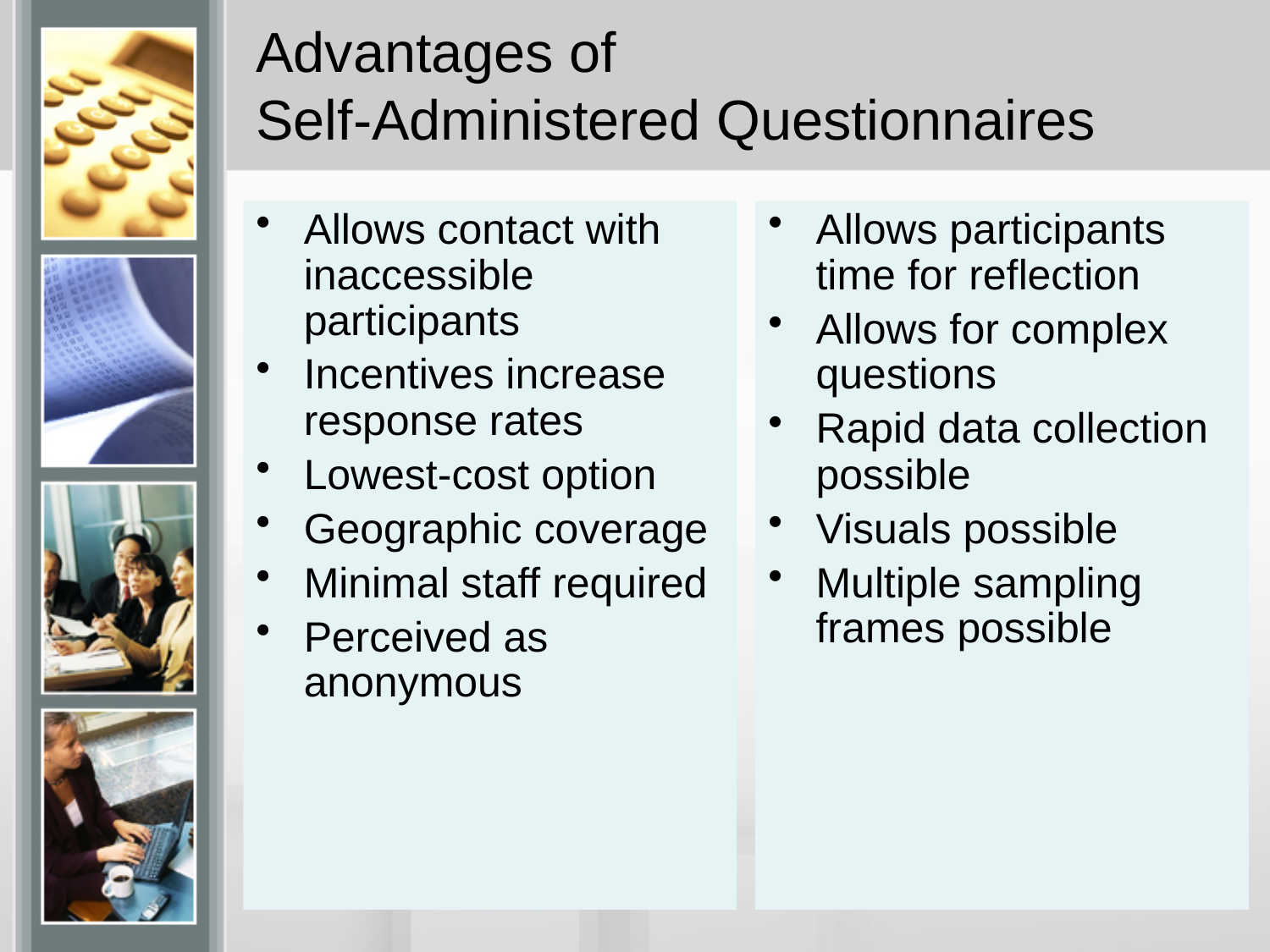

# Advantages of Self-Administered Questionnaires
Allows contact with inaccessible participants
Incentives increase response rates
Lowest-cost option
Geographic coverage
Minimal staff required
Perceived as anonymous

Allows participants time for reflection
Allows for complex questions
Rapid data collection possible
Visuals possible
Multiple sampling frames possible